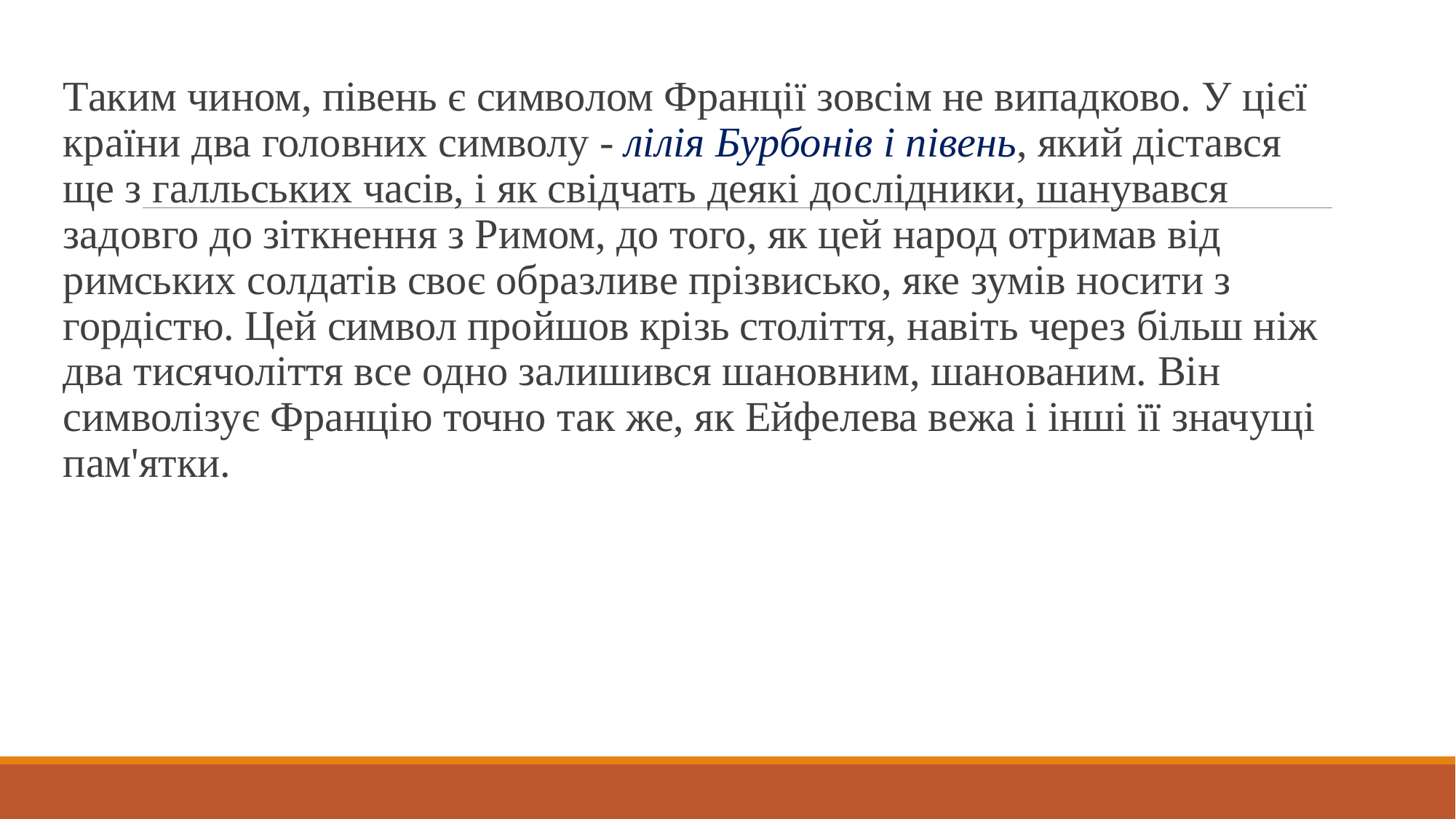

Таким чином, півень є символом Франції зовсім не випадково. У цієї країни два головних символу - лілія Бурбонів і півень, який дістався ще з галльських часів, і як свідчать деякі дослідники, шанувався задовго до зіткнення з Римом, до того, як цей народ отримав від римських солдатів своє образливе прізвисько, яке зумів носити з гордістю. Цей символ пройшов крізь століття, навіть через більш ніж два тисячоліття все одно залишився шановним, шанованим. Він символізує Францію точно так же, як Ейфелева вежа і інші її значущі пам'ятки.